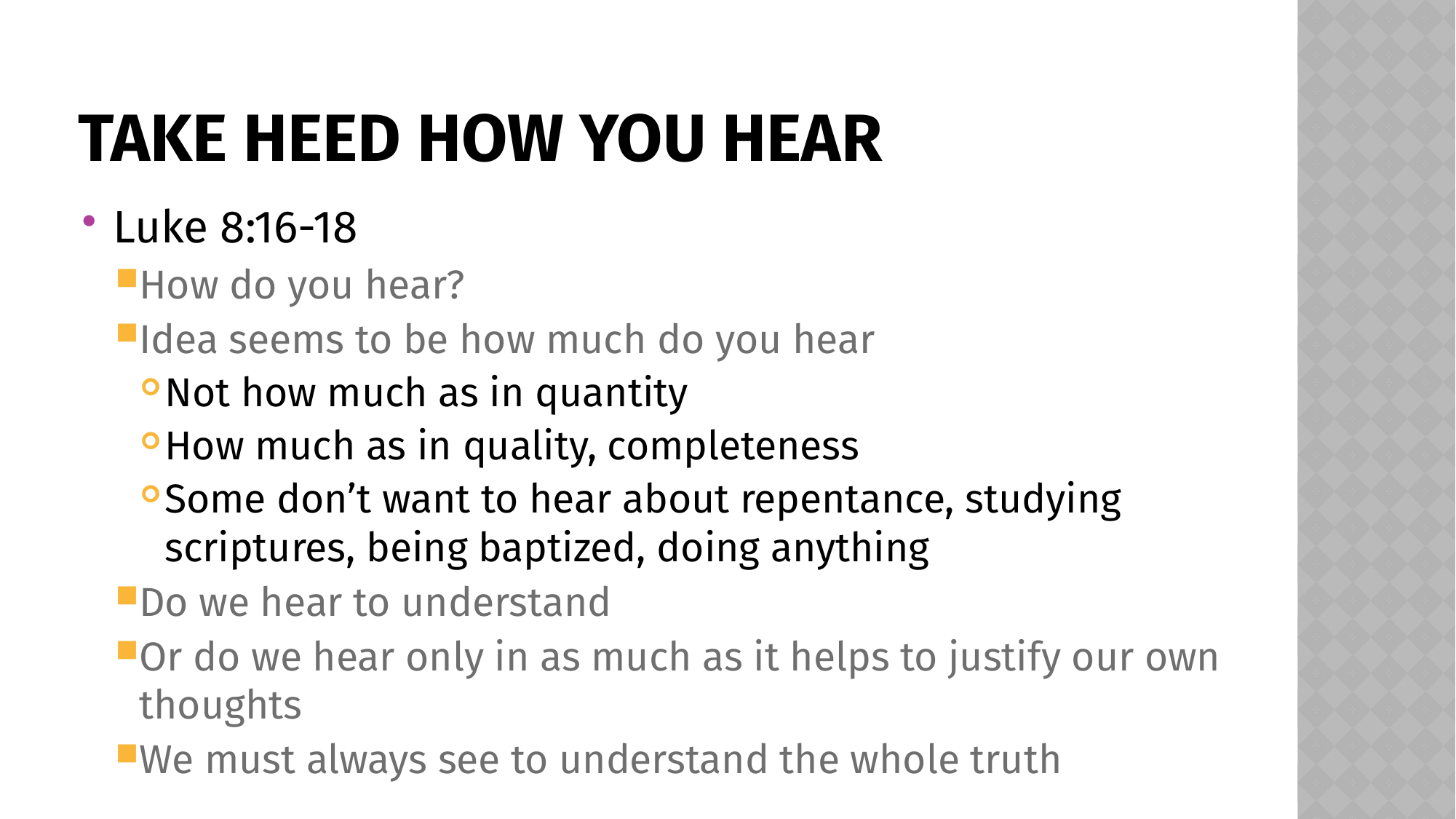

# Take Heed How You Hear
Luke 8:16-18
How do you hear?
Idea seems to be how much do you hear
Not how much as in quantity
How much as in quality, completeness
Some don’t want to hear about repentance, studying scriptures, being baptized, doing anything
Do we hear to understand
Or do we hear only in as much as it helps to justify our own thoughts
We must always see to understand the whole truth